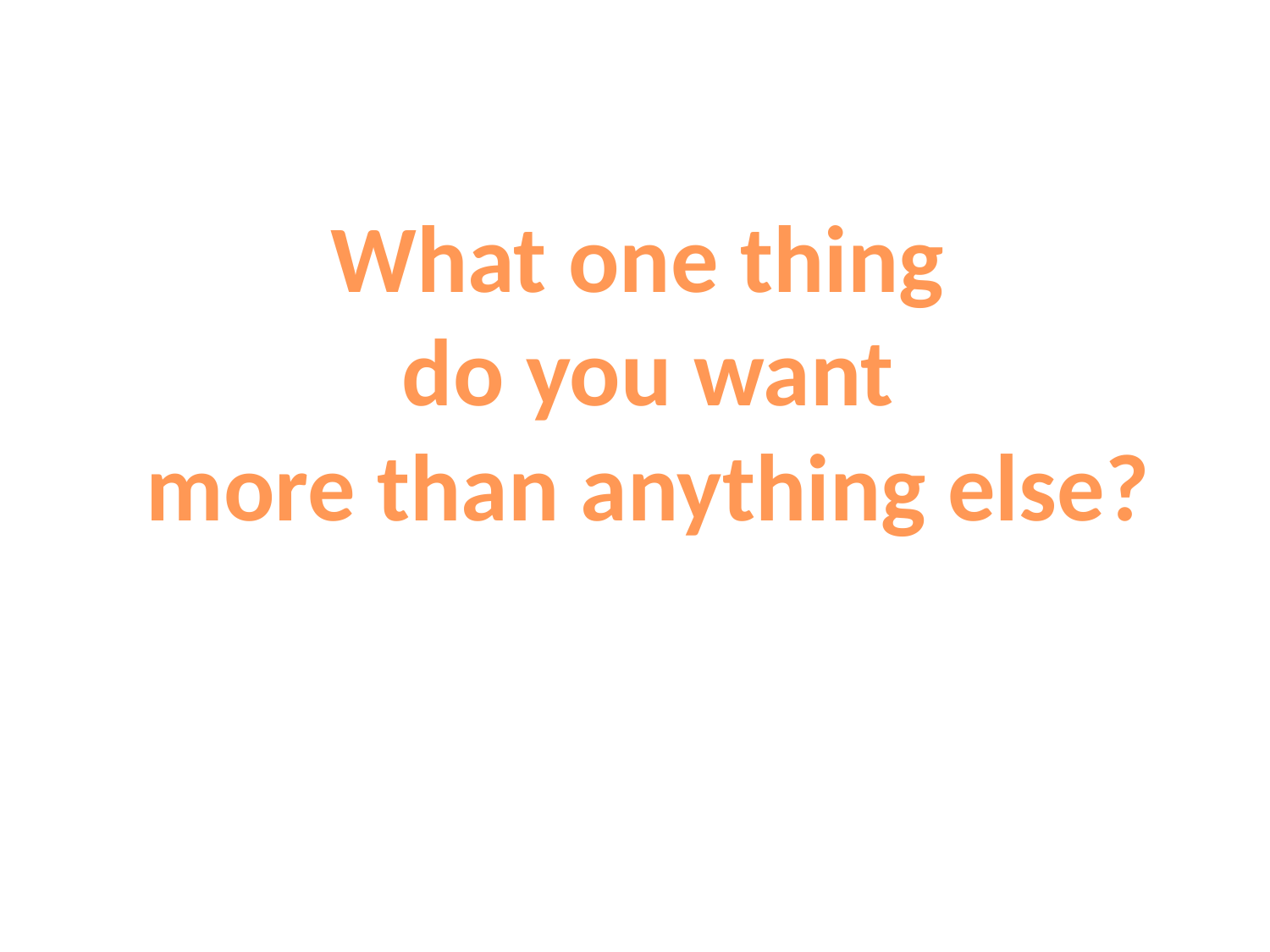

What one thing
do you want
more than anything else?